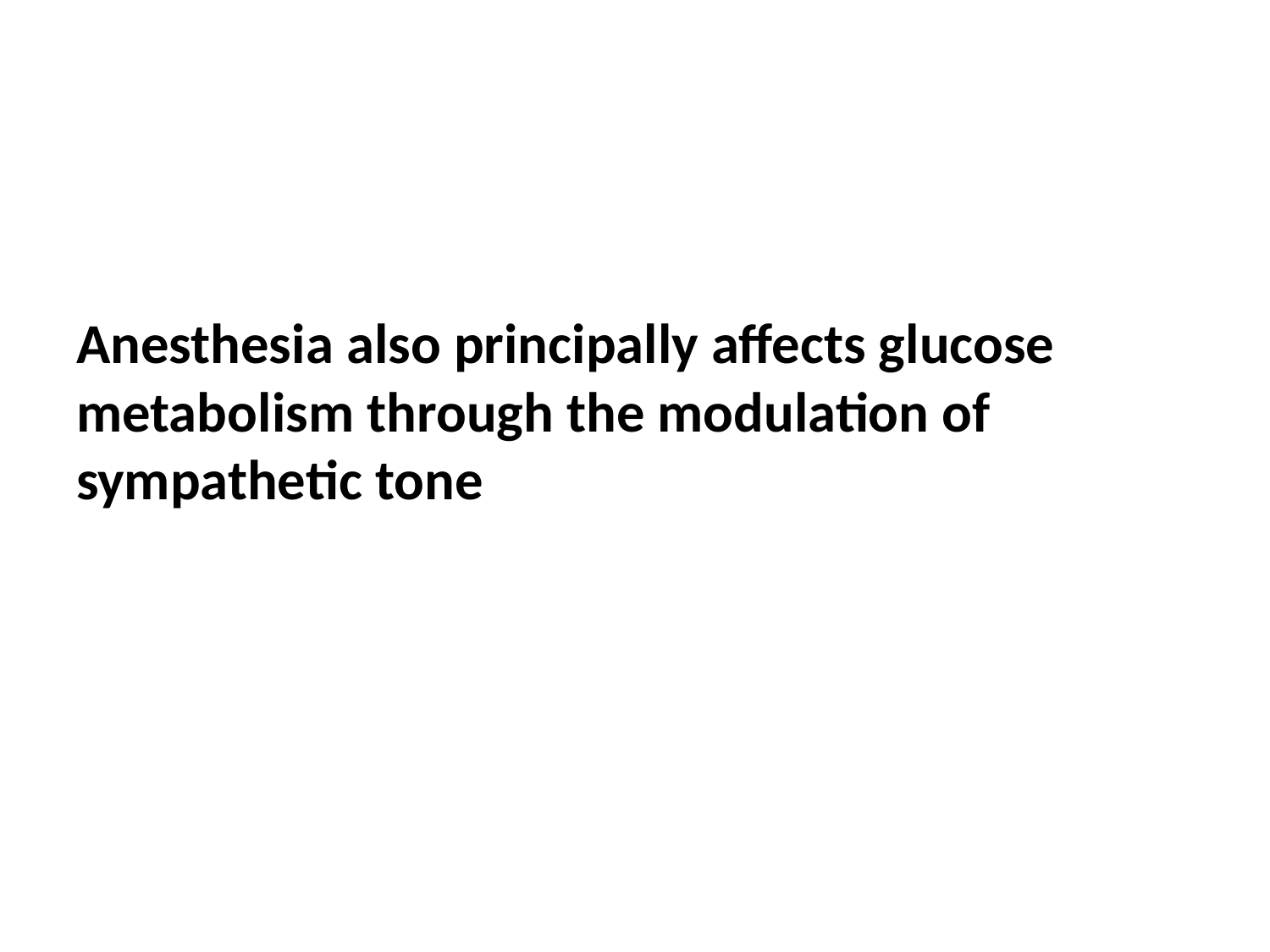

#

Anesthesia also principally affects glucose metabolism through the modulation of sympathetic tone